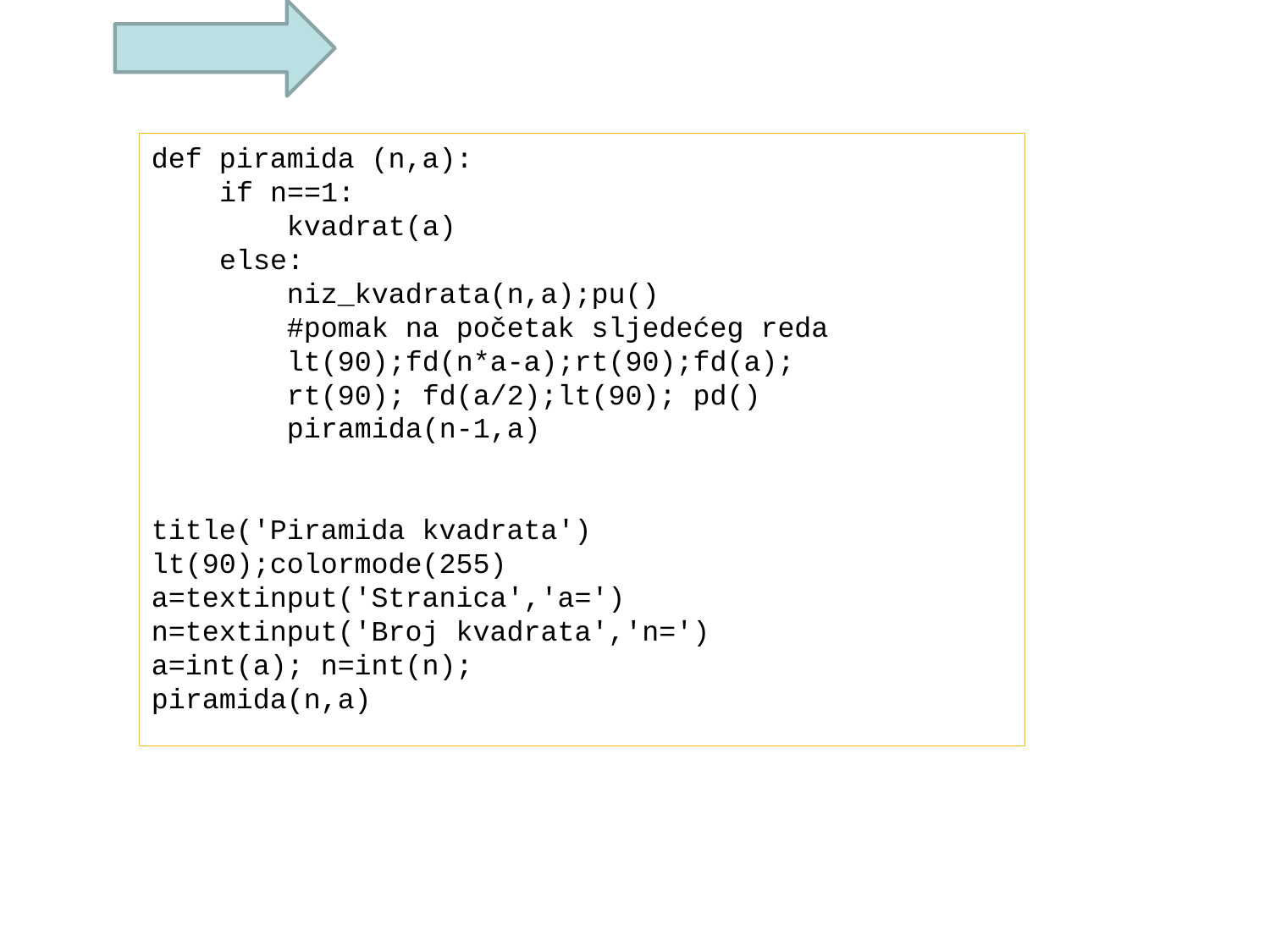

#
def piramida (n,a):
    if n==1:
        kvadrat(a)
    else:
        niz_kvadrata(n,a);pu()
        #pomak na početak sljedećeg reda
        lt(90);fd(n*a-a);rt(90);fd(a);
        rt(90); fd(a/2);lt(90); pd()
        piramida(n-1,a)

title('Piramida kvadrata')
lt(90);colormode(255)
a=textinput('Stranica','a=')
n=textinput('Broj kvadrata','n=')
a=int(a); n=int(n);
piramida(n,a)